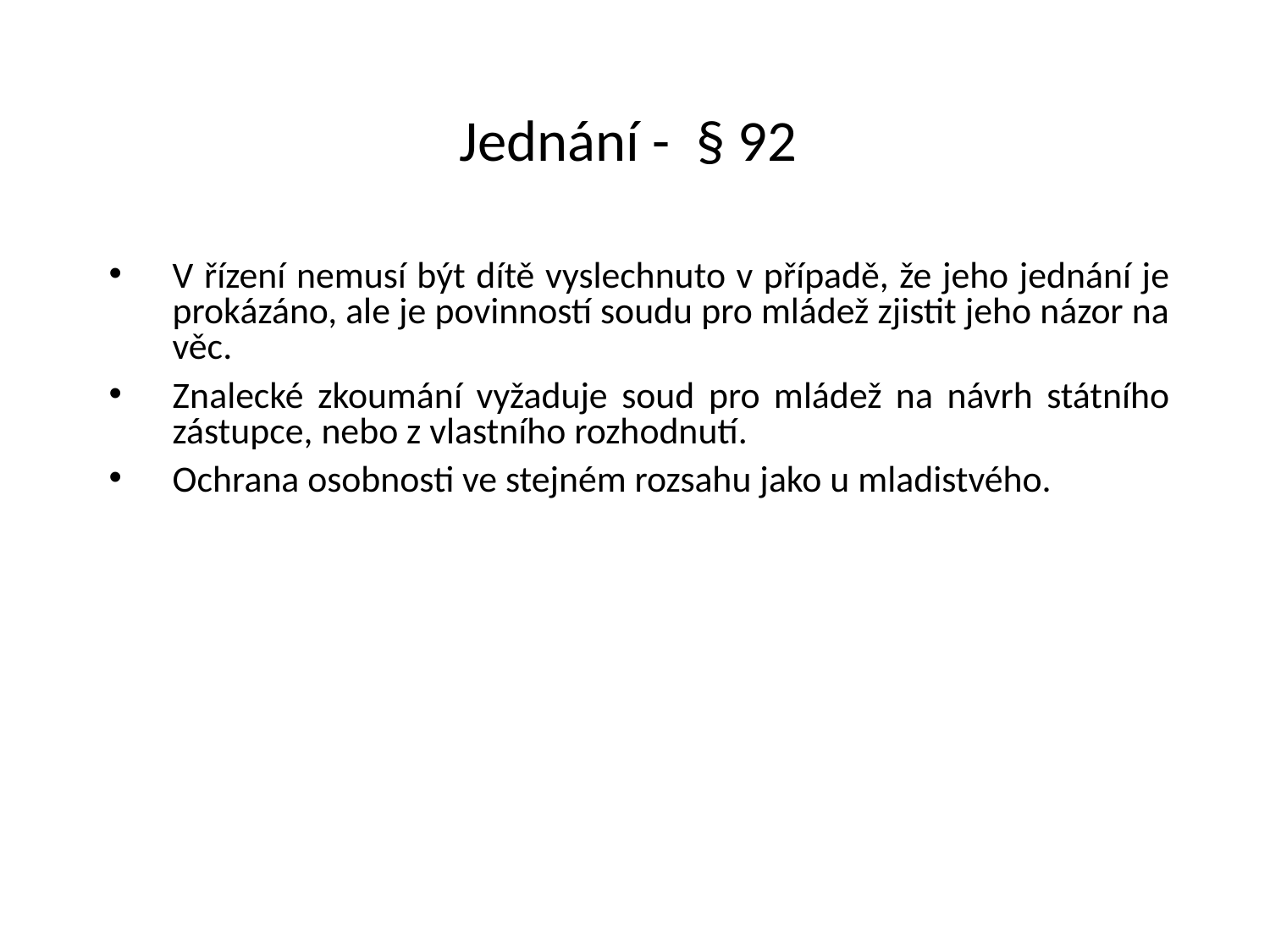

# Jednání -  § 92
V řízení nemusí být dítě vyslechnuto v případě, že jeho jednání je prokázáno, ale je povinností soudu pro mládež zjistit jeho názor na věc.
Znalecké zkoumání vyžaduje soud pro mládež na návrh státního zástupce, nebo z vlastního rozhodnutí.
Ochrana osobnosti ve stejném rozsahu jako u mladistvého.